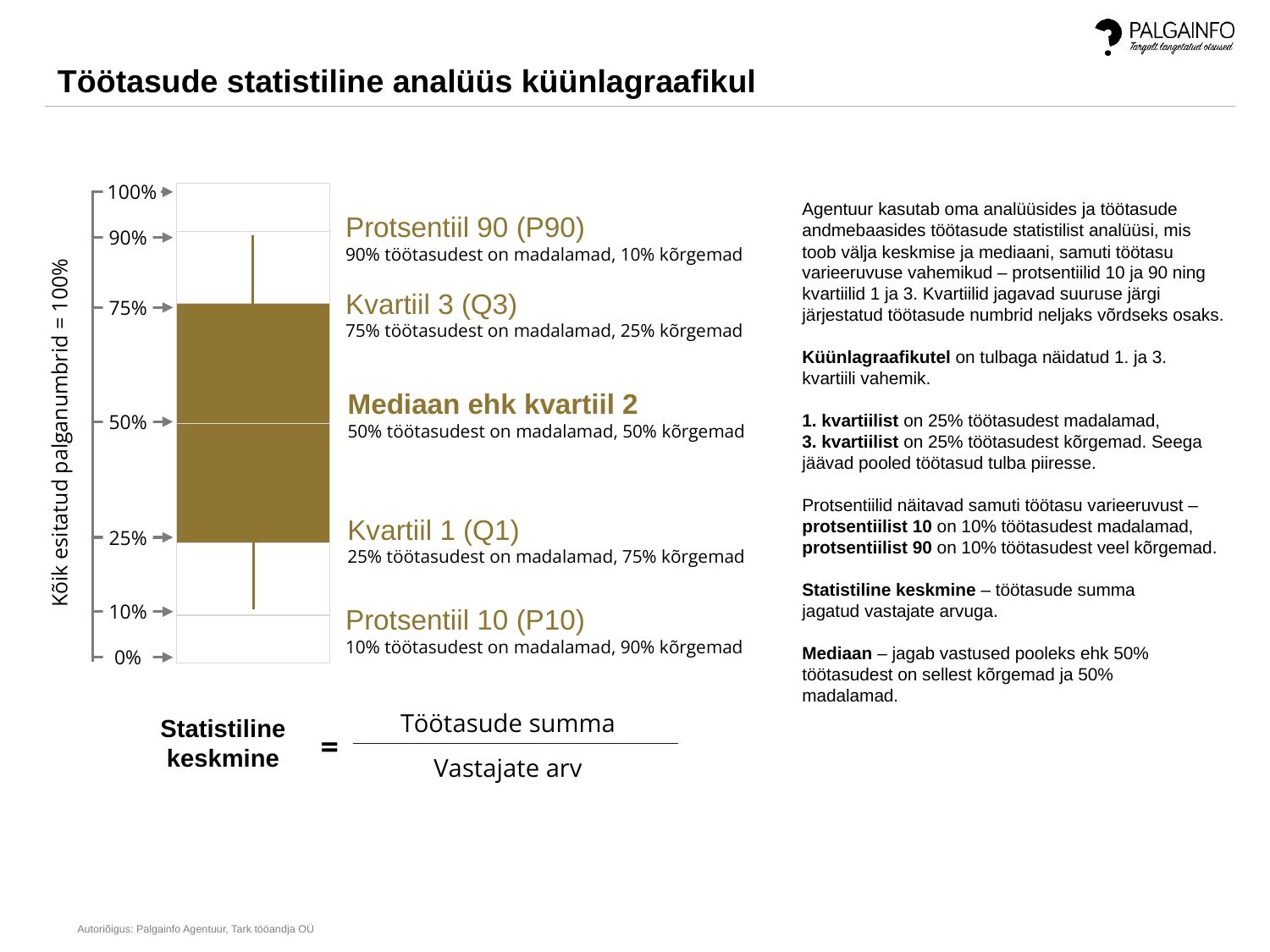

Töötasude statistiline analüüs küünlagraafikul

### Chart

| Category | Protsentiil | Kvartiil 75 | Mediaan | Mediaan | Kvartiil 25 | Protsentiil |
|---|---|---|---|---|---|---|
| Series 1 | 10.0 | 15.0 | 25.0 | 25.0 | 15.0 | 10.0 |
100%
Kõik esitatud palganumbrid = 100%
Agentuur kasutab oma analüüsides ja töötasude andmebaasides töötasude statistilist analüüsi, mis toob välja keskmise ja mediaani, samuti töötasu varieeruvuse vahemikud – protsentiilid 10 ja 90 ning kvartiilid 1 ja 3. Kvartiilid jagavad suuruse järgi järjestatud töötasude numbrid neljaks võrdseks osaks.

Küünlagraafikutel on tulbaga näidatud 1. ja 3.
kvartiili vahemik.

1. kvartiilist on 25% töötasudest madalamad,
3. kvartiilist on 25% töötasudest kõrgemad. Seega jäävad pooled töötasud tulba piiresse.
Protsentiilid näitavad samuti töötasu varieeruvust – protsentiilist 10 on 10% töötasudest madalamad, protsentiilist 90 on 10% töötasudest veel kõrgemad.

Statistiline keskmine – töötasude summa
jagatud vastajate arvuga.

Mediaan – jagab vastused pooleks ehk 50%
töötasudest on sellest kõrgemad ja 50%
madalamad.
Protsentiil 90 (P90)
90% töötasudest on madalamad, 10% kõrgemad
90%
Kvartiil 3 (Q3)
75% töötasudest on madalamad, 25% kõrgemad
75%
Mediaan ehk kvartiil 2
50% töötasudest on madalamad, 50% kõrgemad
50%
Kvartiil 1 (Q1)
25% töötasudest on madalamad, 75% kõrgemad
25%
Protsentiil 10 (P10)
10% töötasudest on madalamad, 90% kõrgemad
10%
0%
Töötasude summa
Statistiline keskmine
=
Vastajate arv